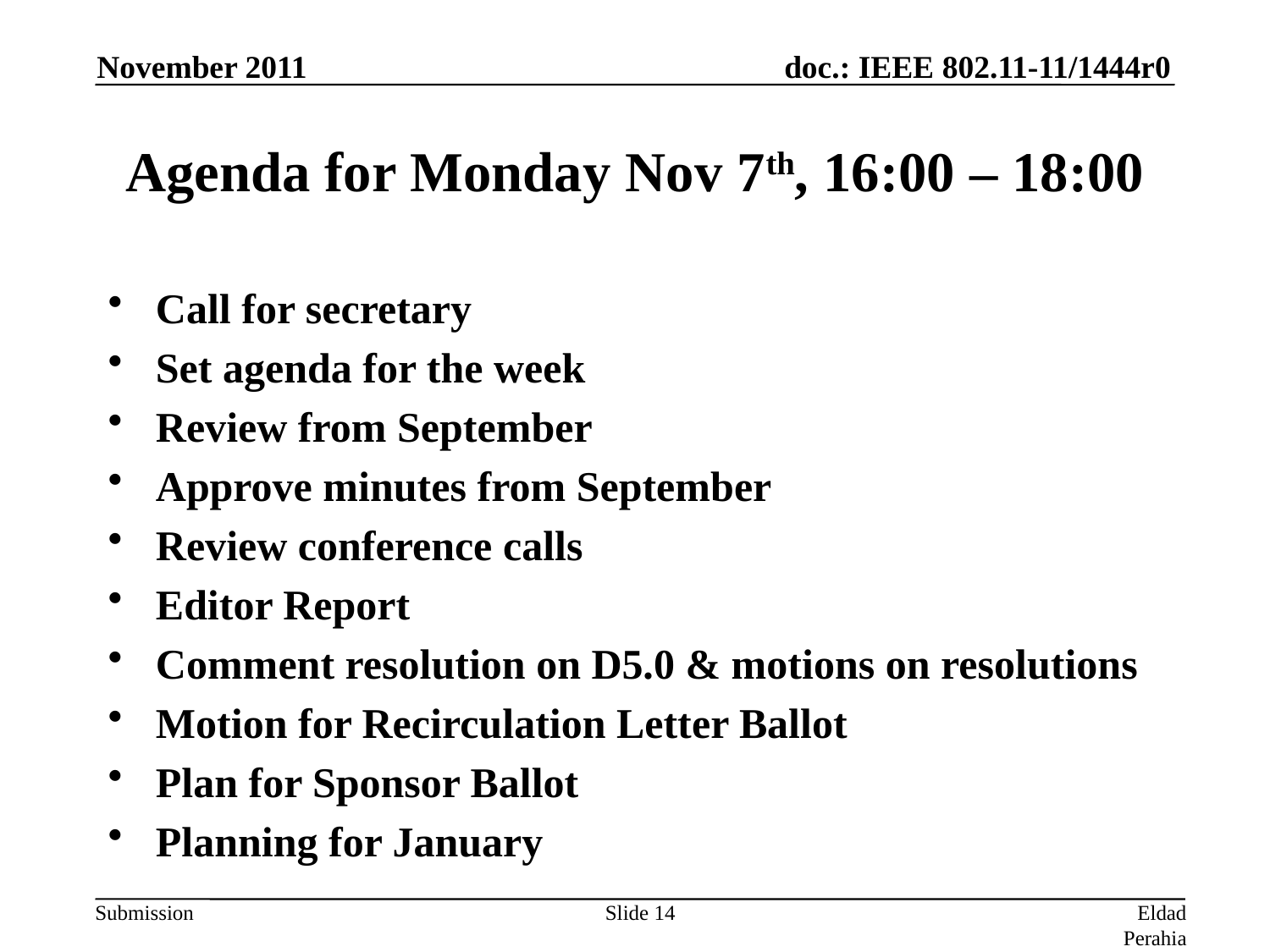

November 2011
# Agenda for Monday Nov 7th, 16:00 – 18:00
Call for secretary
Set agenda for the week
Review from September
Approve minutes from September
Review conference calls
Editor Report
Comment resolution on D5.0 & motions on resolutions
Motion for Recirculation Letter Ballot
Plan for Sponsor Ballot
Planning for January

Slide 14
Eldad Perahia, Intel Corporation